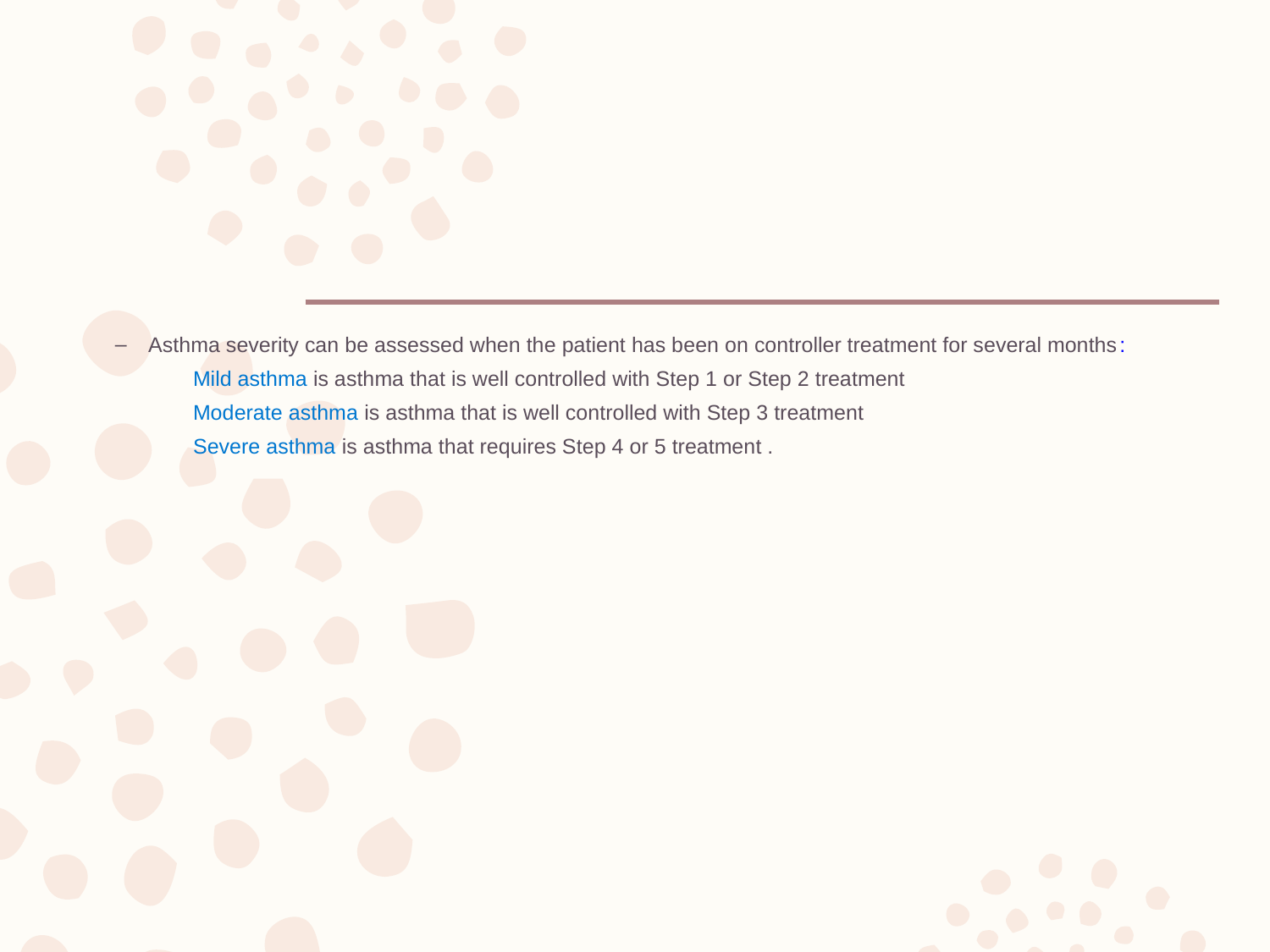

#
Asthma severity can be assessed when the patient has been on controller treatment for several months:
Mild asthma is asthma that is well controlled with Step 1 or Step 2 treatment
Moderate asthma is asthma that is well controlled with Step 3 treatment
Severe asthma is asthma that requires Step 4 or 5 treatment .